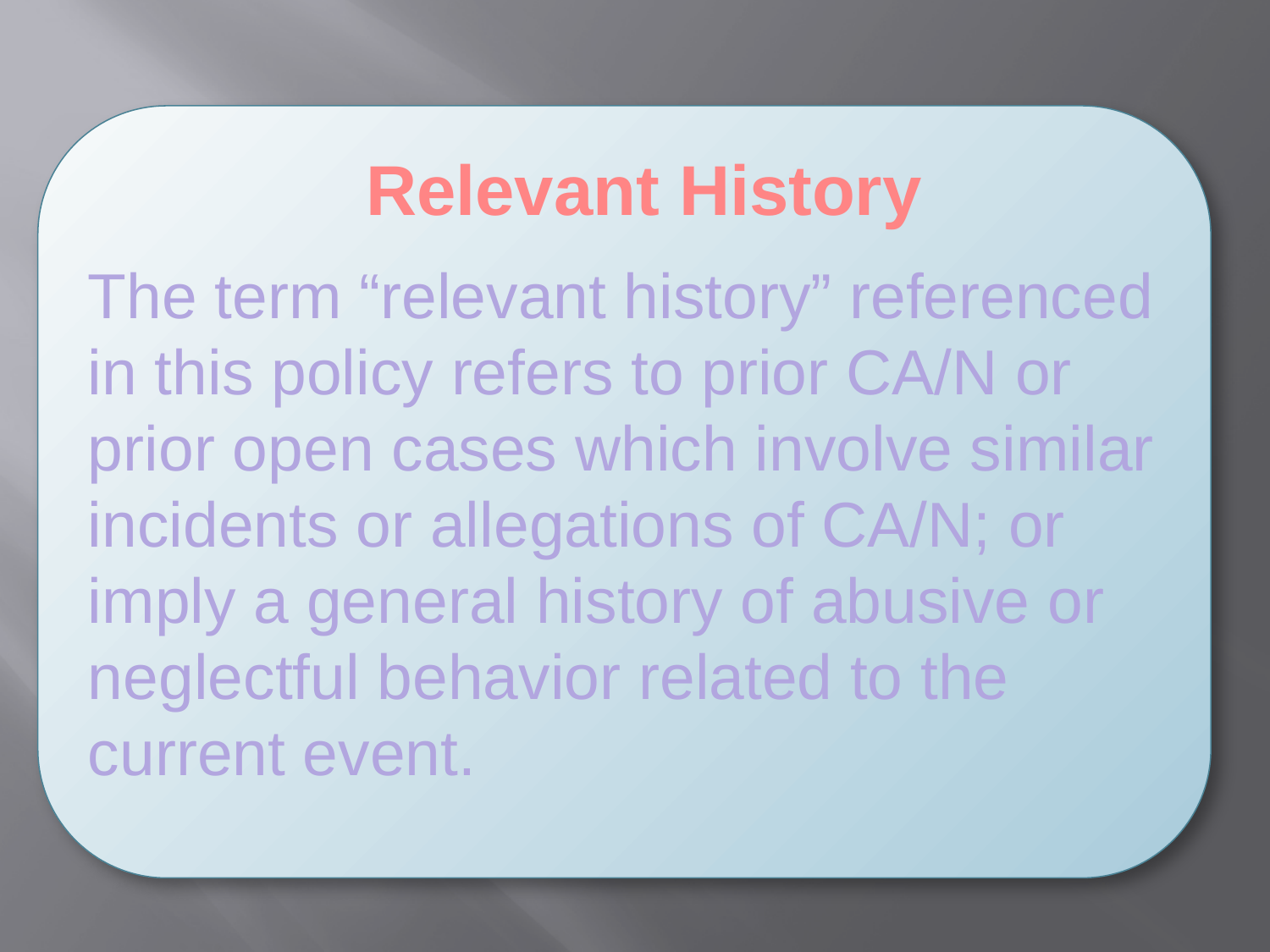

Relevant History

The term “relevant history” referenced in this policy refers to prior CA/N or prior open cases which involve similar incidents or allegations of CA/N; or imply a general history of abusive or neglectful behavior related to the current event.